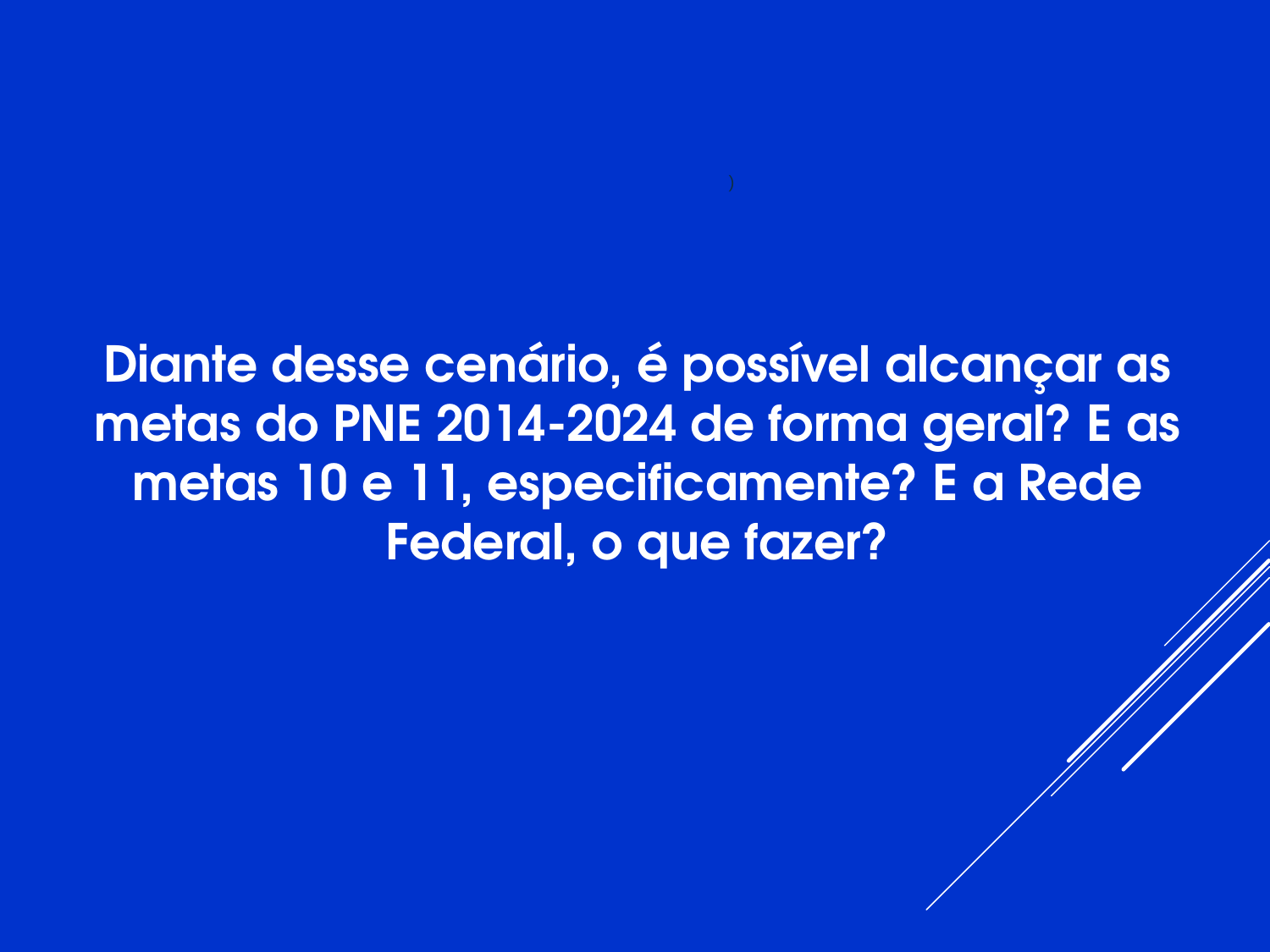

)
Diante desse cenário, é possível alcançar as metas do PNE 2014-2024 de forma geral? E as metas 10 e 11, especificamente? E a Rede Federal, o que fazer?